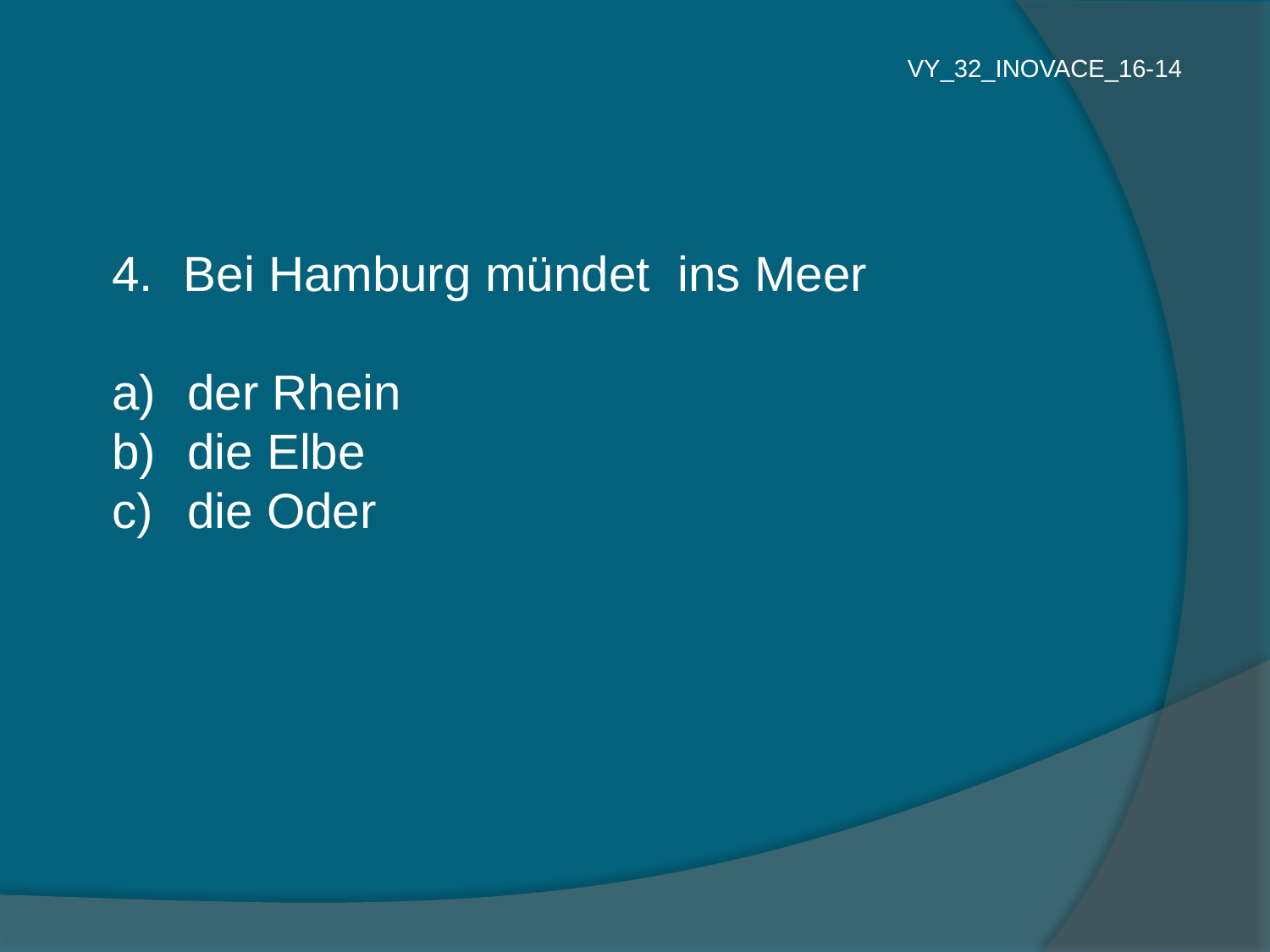

VY_32_INOVACE_16-14
Bei Hamburg mündet  ins Meer

  der Rhein
  die Elbe
  die Oder